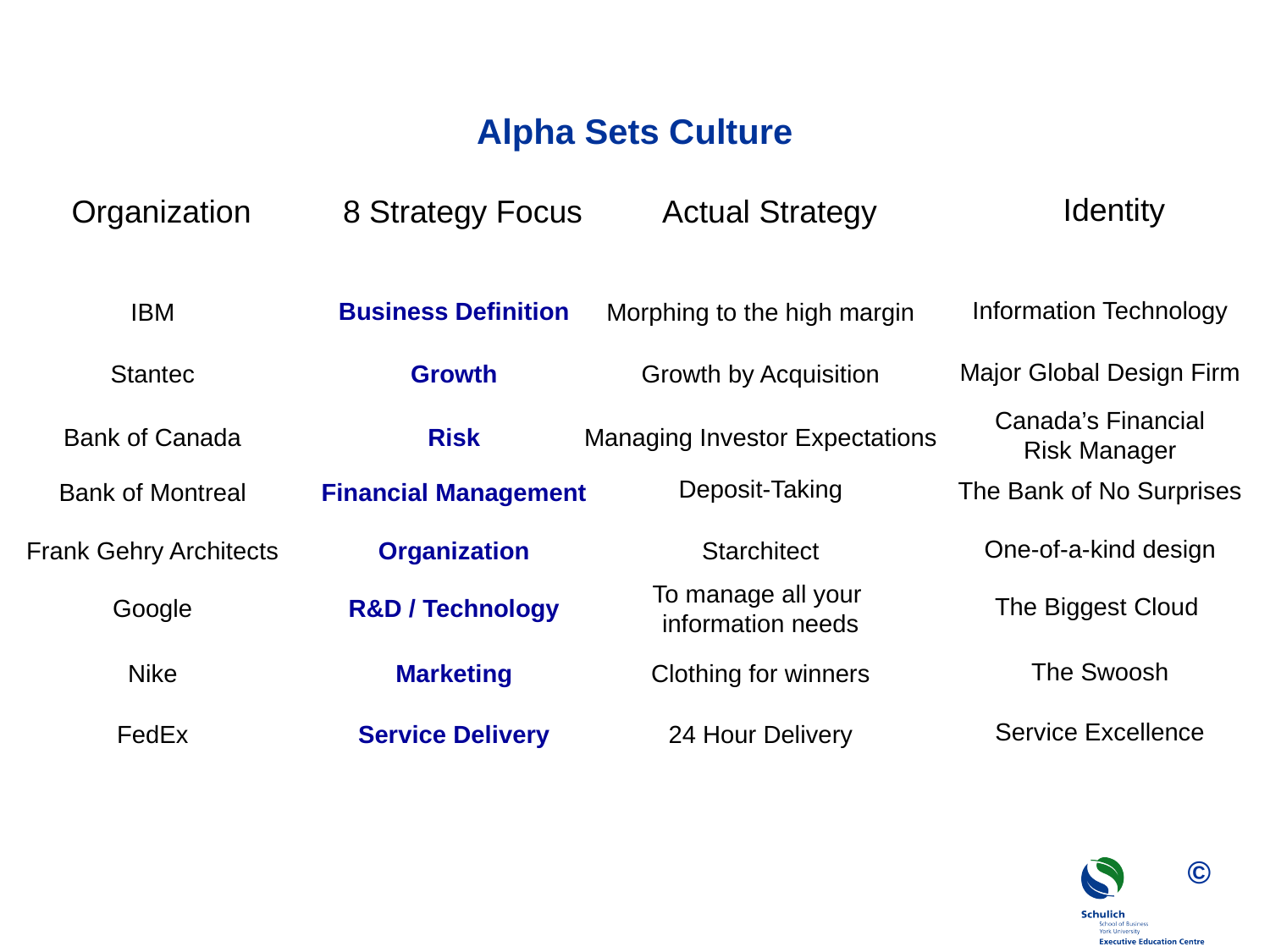

Alpha Sets Culture
Identity
Organization
8 Strategy Focus
Actual Strategy

Information Technology
Business Definition
IBM
Morphing to the high margin
Major Global Design Firm
Stantec
Growth
Growth by Acquisition
Canada’s Financial
Risk Manager
Bank of Canada
Risk
Managing Investor Expectations
Deposit-Taking
The Bank of No Surprises
Bank of Montreal
Financial Management
One-of-a-kind design
Frank Gehry Architects
Organization
Starchitect
The Biggest Cloud
Google
R&D / Technology
To manage all your
information needs
The Swoosh
Nike
Marketing
Clothing for winners
Service Excellence
FedEx
Service Delivery
24 Hour Delivery